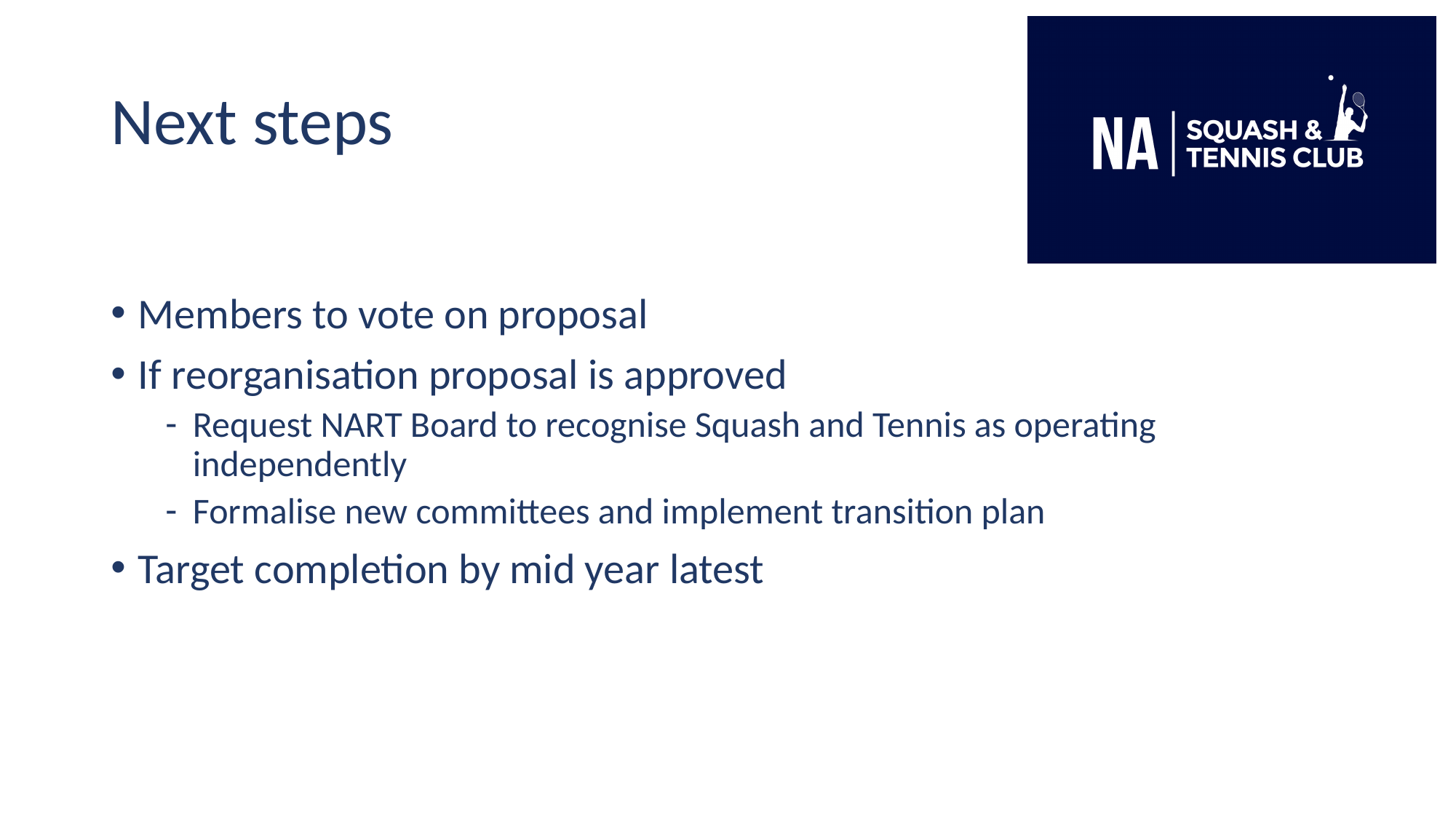

# Next steps

Members to vote on proposal
If reorganisation proposal is approved
Request NART Board to recognise Squash and Tennis as operating independently
Formalise new committees and implement transition plan
Target completion by mid year latest